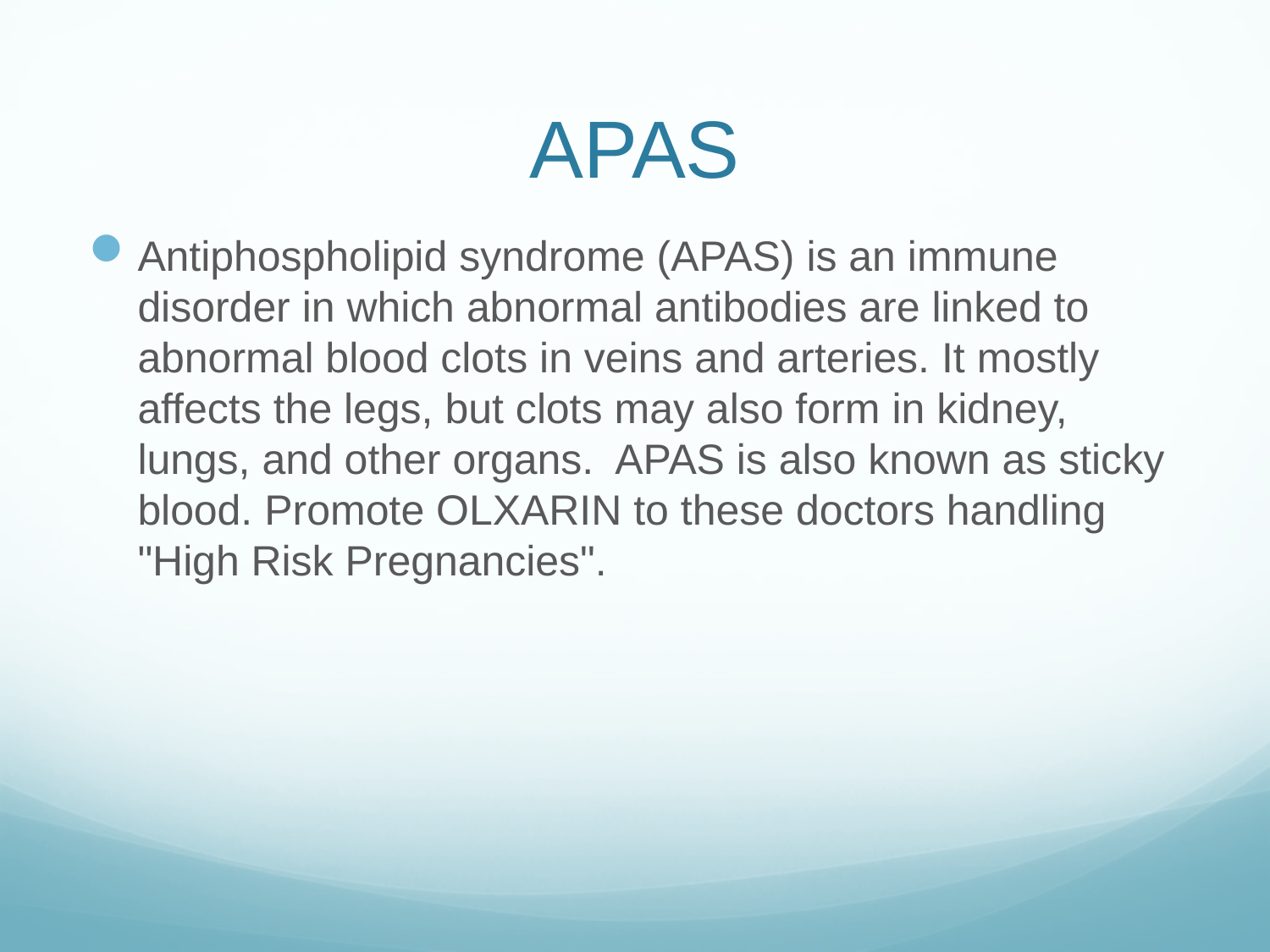

# APAS
Antiphospholipid syndrome (APAS) is an immune disorder in which abnormal antibodies are linked to abnormal blood clots in veins and arteries. It mostly affects the legs, but clots may also form in kidney, lungs, and other organs.  APAS is also known as sticky blood. Promote OLXARIN to these doctors handling "High Risk Pregnancies".